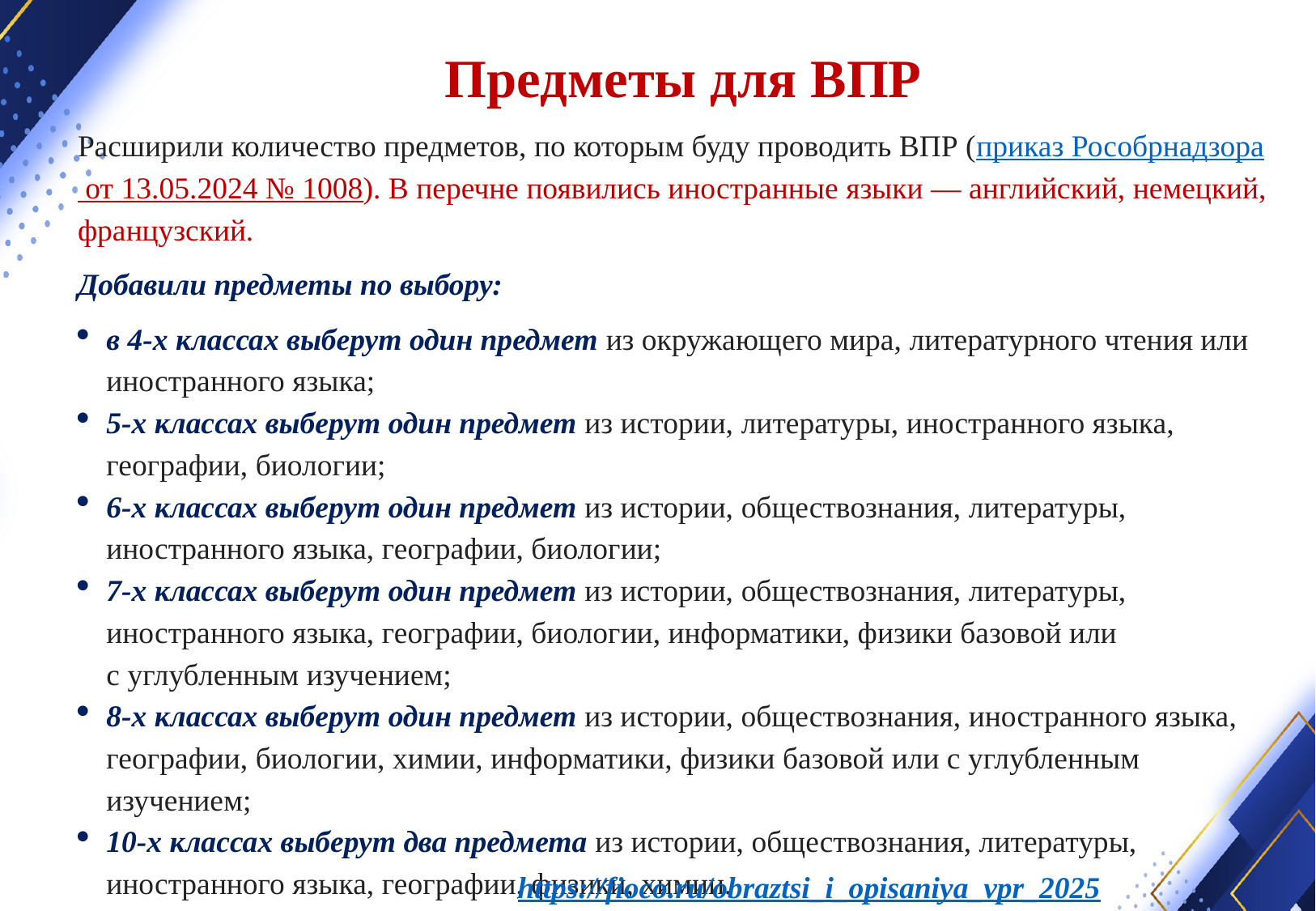

Предметы для ВПР
Расширили количество предметов, по которым буду проводить ВПР (приказ Рособрнадзора от 13.05.2024 № 1008). В перечне появились иностранные языки — английский, немецкий, французский.
Добавили предметы по выбору:
в 4-х классах выберут один предмет из окружающего мира, литературного чтения или иностранного языка;
5-х классах выберут один предмет из истории, литературы, иностранного языка, географии, биологии;
6-х классах выберут один предмет из истории, обществознания, литературы, иностранного языка, географии, биологии;
7-х классах выберут один предмет из истории, обществознания, литературы, иностранного языка, географии, биологии, информатики, физики базовой или с углубленным изучением;
8-х классах выберут один предмет из истории, обществознания, иностранного языка, географии, биологии, химии, информатики, физики базовой или с углубленным изучением;
10-х классах выберут два предмета из истории, обществознания, литературы, иностранного языка, географии, физики, химии.
https://fioco.ru/obraztsi_i_opisaniya_vpr_2025